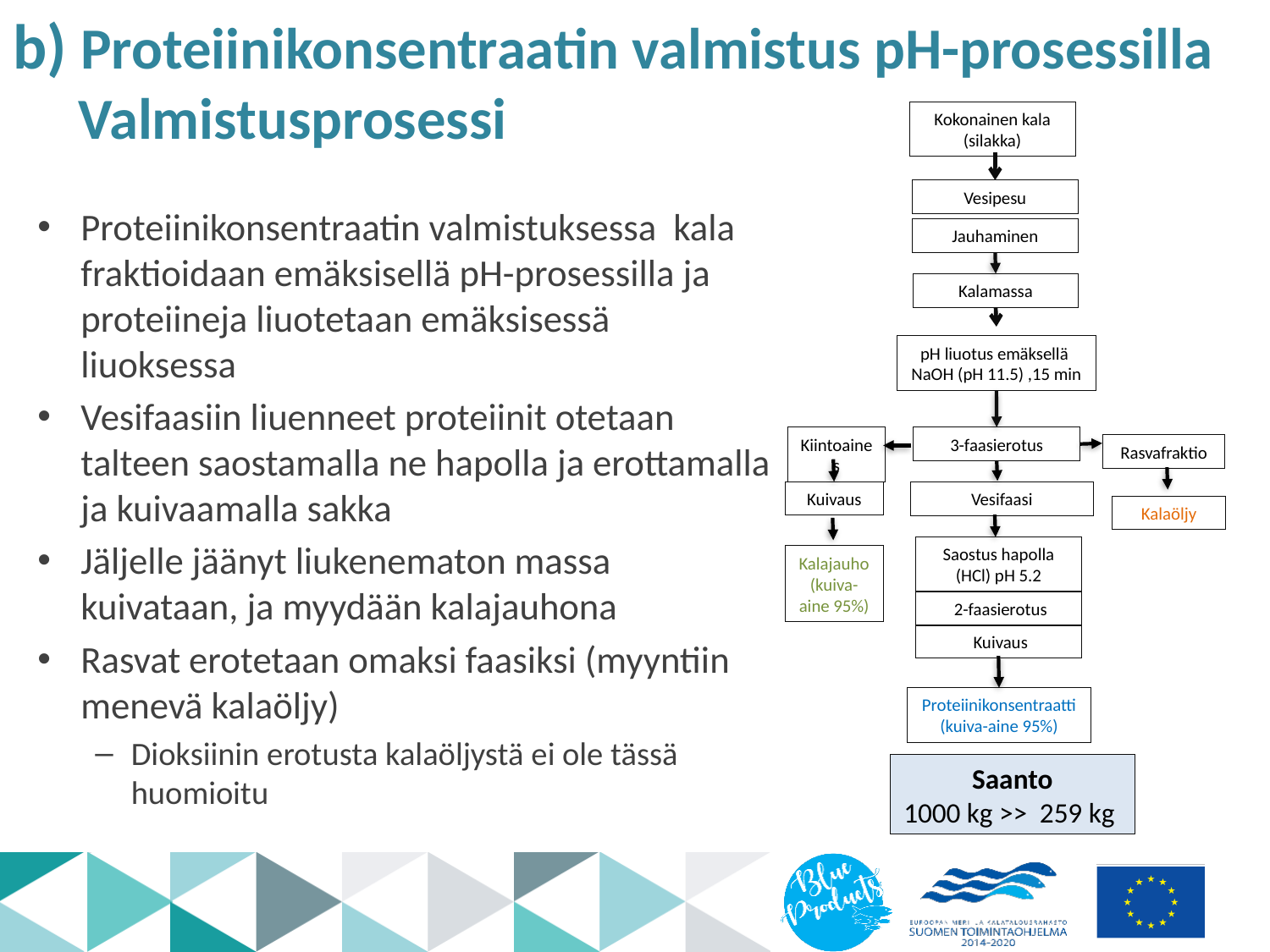

b) Proteiinikonsentraatin valmistus pH-prosessilla
     Valmistusprosessi
Kokonainen kala (silakka)
Vesipesu
Jauhaminen
Kalamassa
pH liuotus emäksellä
NaOH (pH 11.5) ,15 min
Kiintoaines
3-faasierotus
Rasvafraktio
Kuivaus
Vesifaasi
Kalaöljy
Saostus hapolla (HCl) pH 5.2
Kalajauho
(kuiva-aine 95%)
 2-faasierotus
 Kuivaus
Proteiinikonsentraatti
(kuiva-aine 95%)
Saanto
1000 kg >>  259 kg
Proteiinikonsentraatin valmistuksessa  kala fraktioidaan emäksisellä pH-prosessilla ja proteiineja liuotetaan emäksisessä liuoksessa
Vesifaasiin liuenneet proteiinit otetaan talteen saostamalla ne hapolla ja erottamalla ja kuivaamalla sakka
Jäljelle jäänyt liukenematon massa kuivataan, ja myydään kalajauhona
Rasvat erotetaan omaksi faasiksi (myyntiin menevä kalaöljy)
Dioksiinin erotusta kalaöljystä ei ole tässä huomioitu